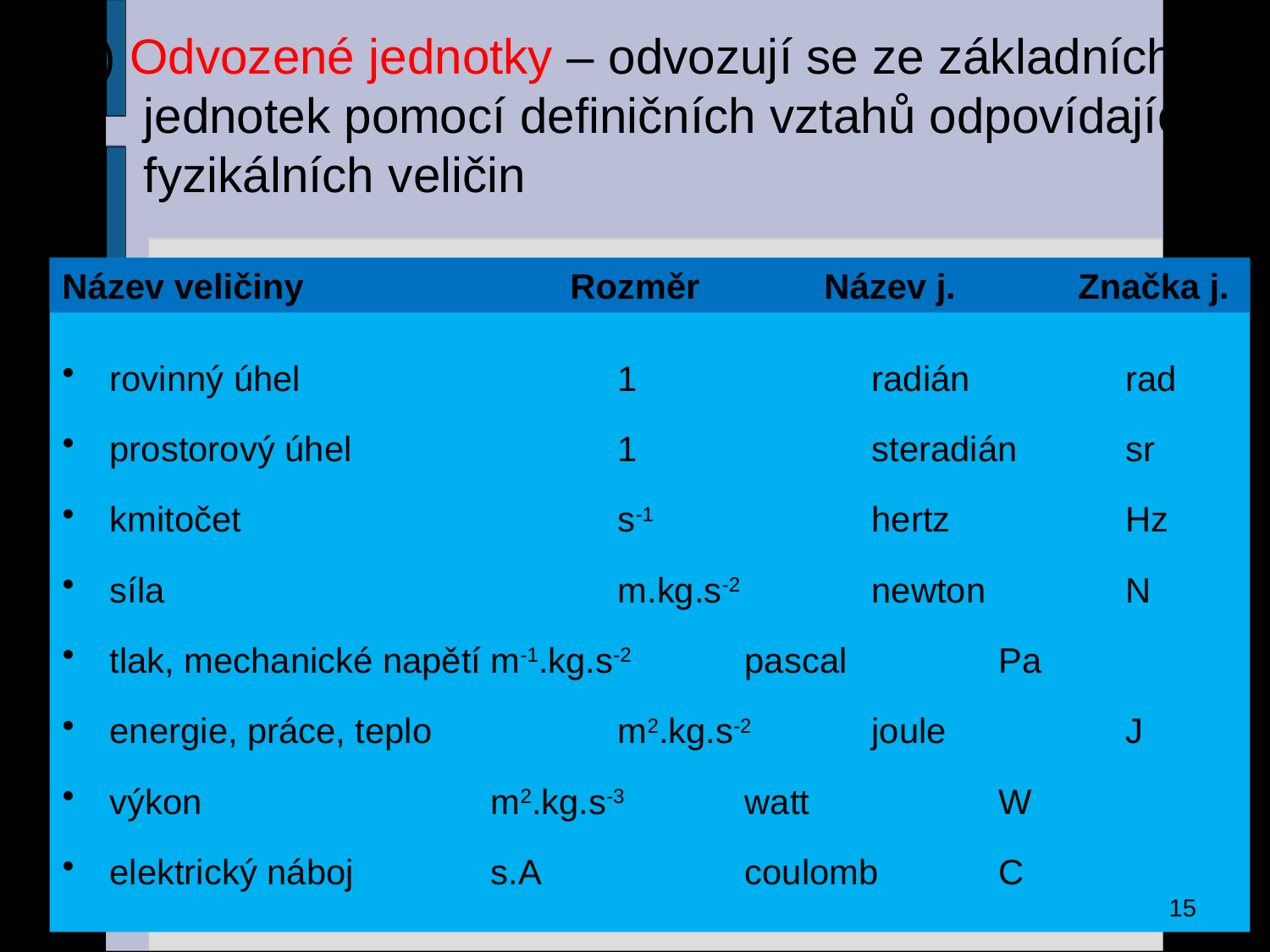

# b) Odvozené jednotky – odvozují se ze základních jednotek pomocí definičních vztahů odpovídajících fyzikálních veličin

rovinný úhel 			1		radián 		rad
prostorový úhel     		1		steradián	sr
kmitočet			s-1	     	hertz		Hz
síla 				m.kg.s-2     	newton		N
tlak, mechanické napětí	m-1.kg.s-2   	pascal		Pa
energie, práce, teplo 		m2.kg.s-2   	joule		J
výkon 			m2.kg.s-3   	watt 		W
elektrický náboj 		s.A	     	coulomb	C

Název veličiny			Rozměr	Název j.	Značka j.
15